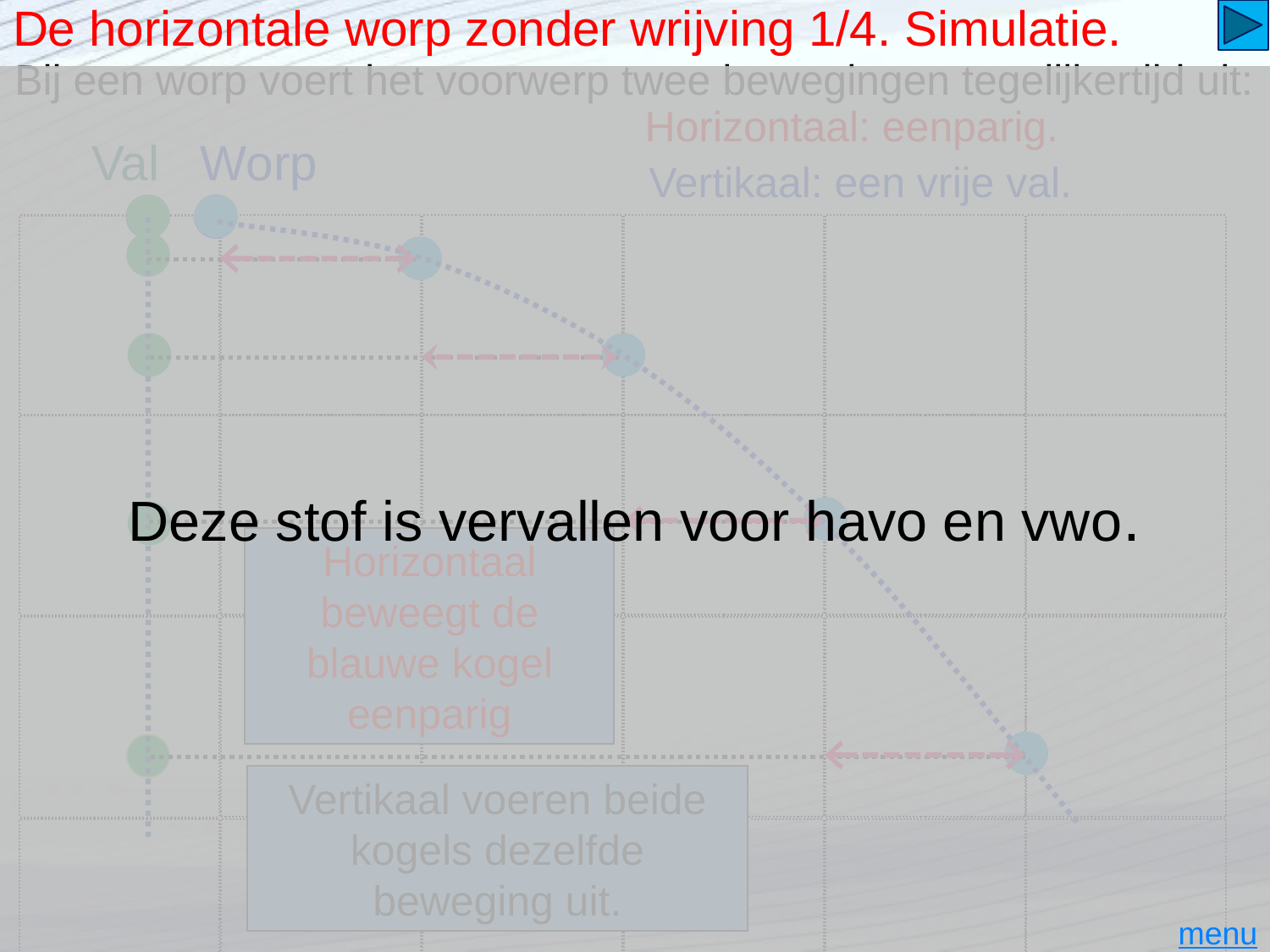

# De horizontale worp zonder wrijving 1/4. Simulatie.

Bij een worp voert het voorwerp twee bewegingen tegelijkertijd uit:
Deze stof is vervallen voor havo en vwo.
Horizontaal: eenparig.
Val
Worp
Vertikaal: een vrije val.

Horizontaal beweegt de blauwe kogel eenparig

Vertikaal voeren beide kogels dezelfde beweging uit.
menu